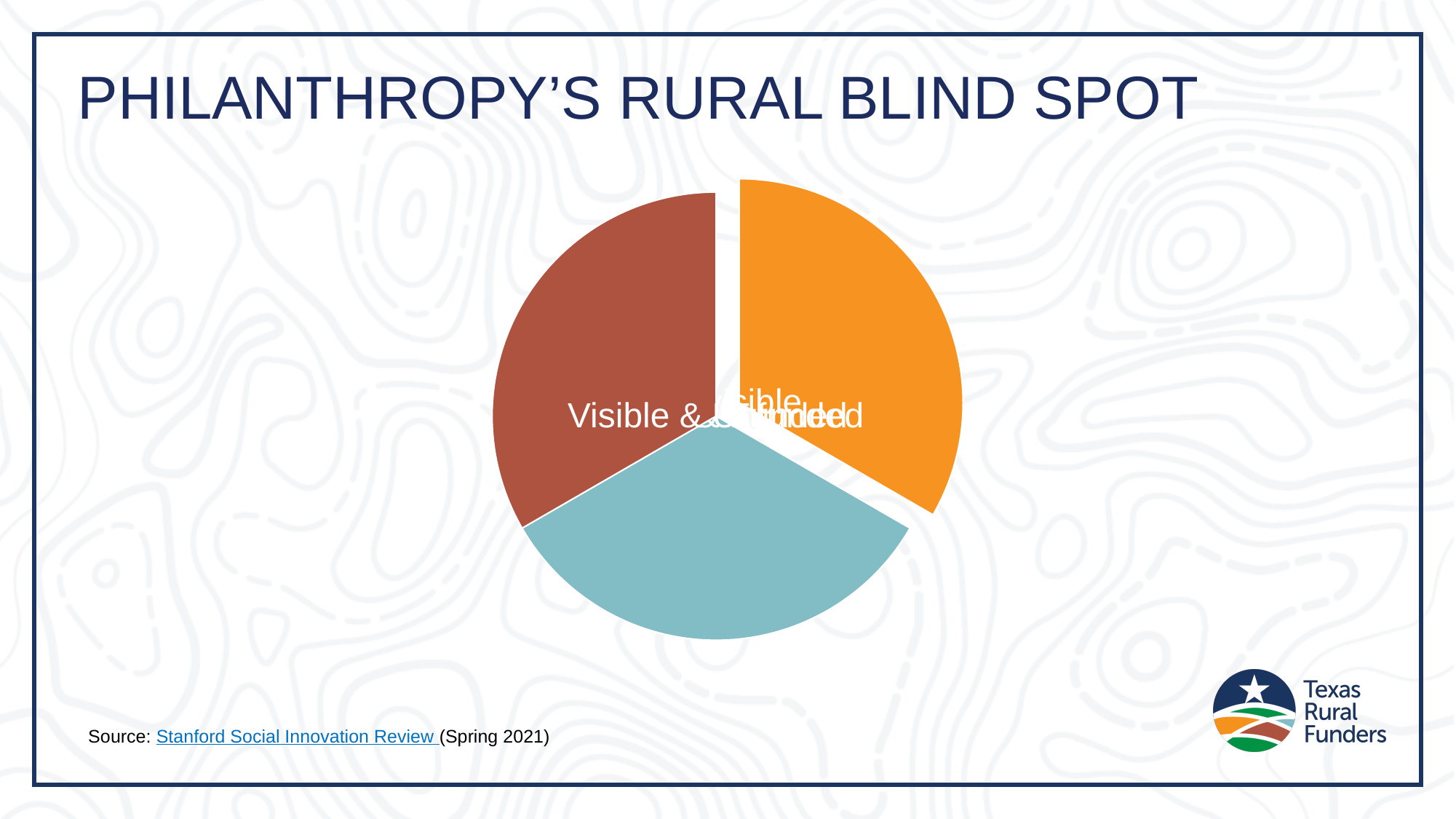

# PHILANTHROPY’S RURAL BLIND SPOT
Invisible
Visible & Funded
Visible & Unfunded
Source: Stanford Social Innovation Review (Spring 2021)